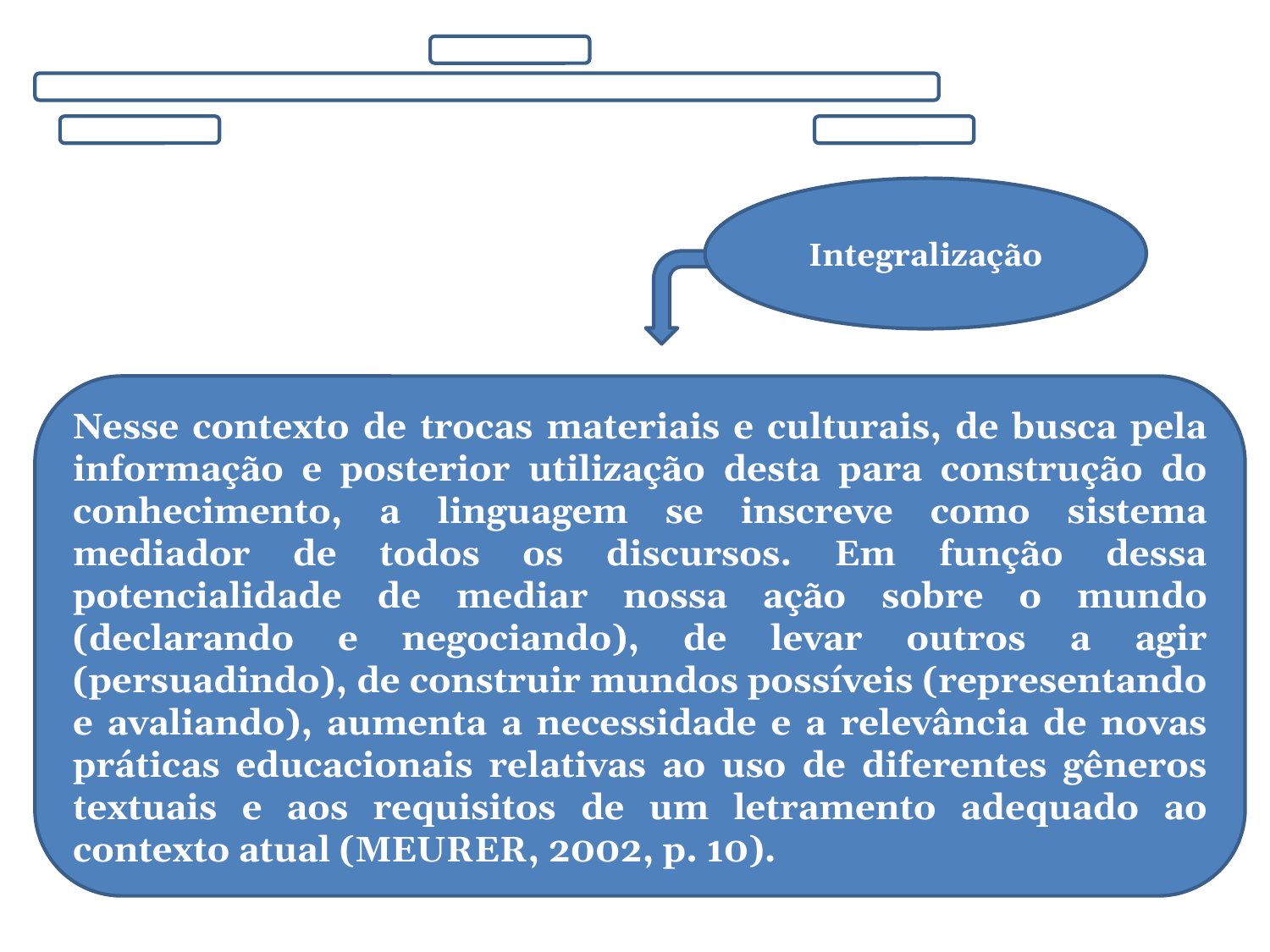

Integralização

Nesse contexto de trocas materiais e culturais, de busca pela informação e posterior utilização desta para construção do conhecimento, a linguagem se inscreve como sistema mediador de todos os discursos. Em função dessa potencialidade de mediar nossa ação sobre o mundo (declarando e negociando), de levar outros a agir (persuadindo), de construir mundos possíveis (representando e avaliando), aumenta a necessidade e a relevância de novas práticas educacionais relativas ao uso de diferentes gêneros textuais e aos requisitos de um letramento adequado ao contexto atual (MEURER, 2002, p. 10).